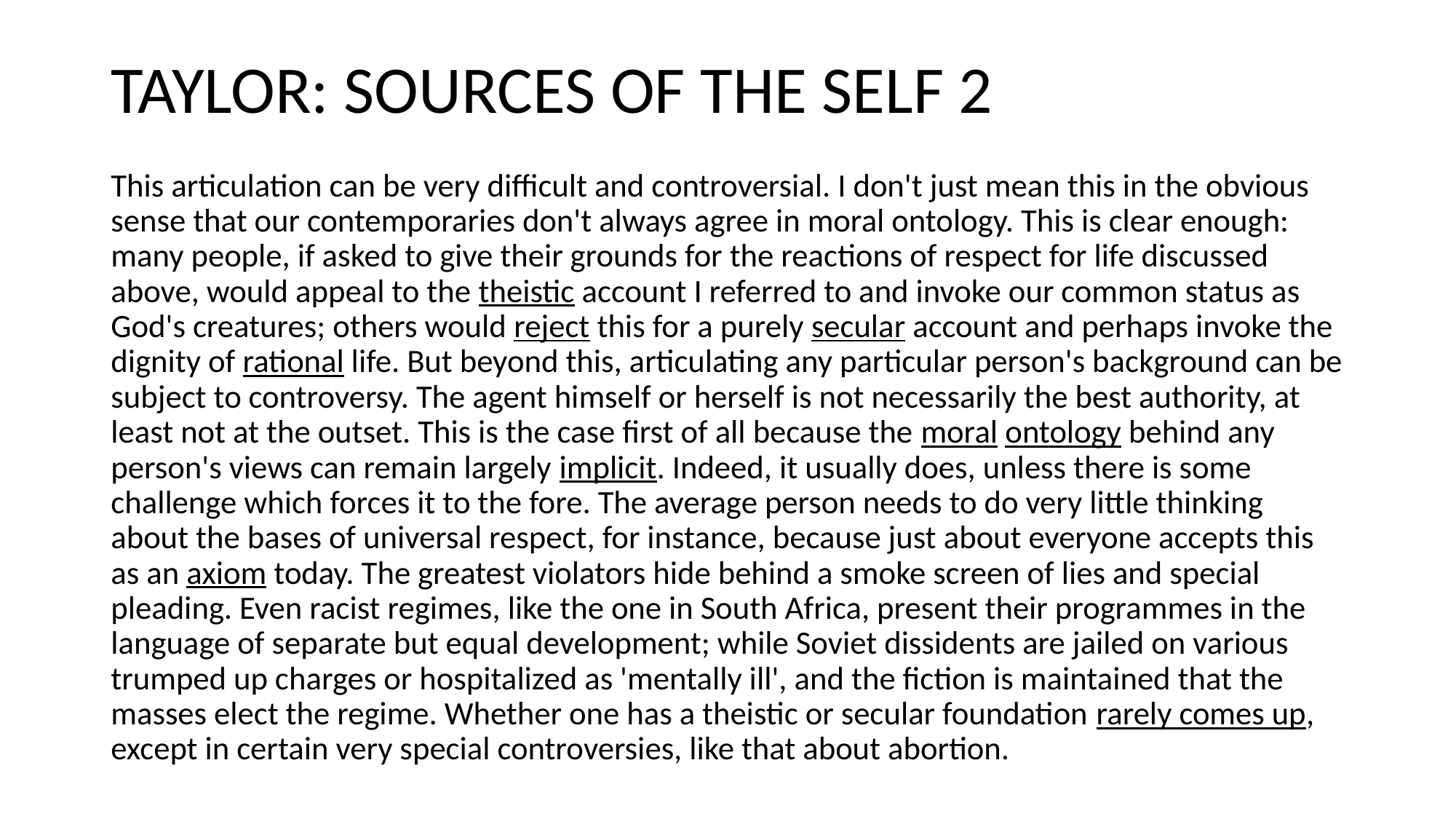

# TAYLOR: SOURCES OF THE SELF 2
This articulation can be very difficult and controversial. I don't just mean this in the obvious sense that our contemporaries don't always agree in moral ontology. This is clear enough: many people, if asked to give their grounds for the reactions of respect for life discussed above, would appeal to the theistic account I referred to and invoke our common status as God's creatures; others would reject this for a purely secular account and perhaps invoke the dignity of rational life. But beyond this, articulating any particular person's background can be subject to controversy. The agent himself or herself is not necessarily the best authority, at least not at the outset. This is the case first of all because the moral ontology behind any person's views can remain largely implicit. Indeed, it usually does, unless there is some challenge which forces it to the fore. The average person needs to do very little thinking about the bases of universal respect, for instance, because just about everyone accepts this as an axiom today. The greatest violators hide behind a smoke screen of lies and special pleading. Even racist regimes, like the one in South Africa, present their programmes in the language of separate but equal development; while Soviet dissidents are jailed on various trumped up charges or hospitalized as 'mentally ill', and the fiction is maintained that the masses elect the regime. Whether one has a theistic or secular foundation rarely comes up, except in certain very special controversies, like that about abortion.